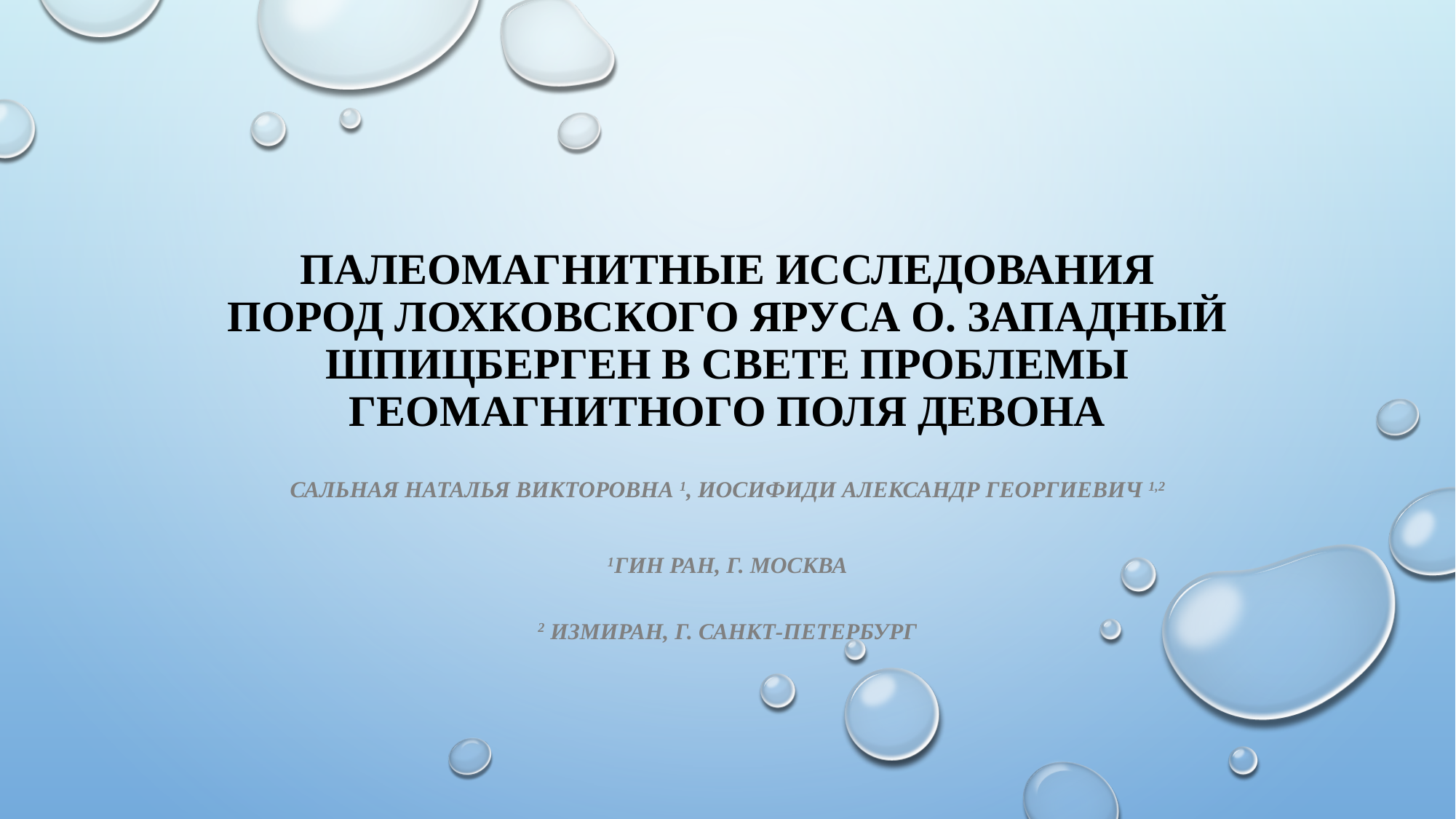

# Палеомагнитные исследования пород Лохковского яруса о. Западный Шпицберген в свете проблемы геомагнитного поля девона
Сальная Наталья Викторовна 1, Иосифиди Александр Георгиевич 1,2
1ГИН РАН, г. Москва
2 ИЗМИРАН, г. Санкт-Петербург